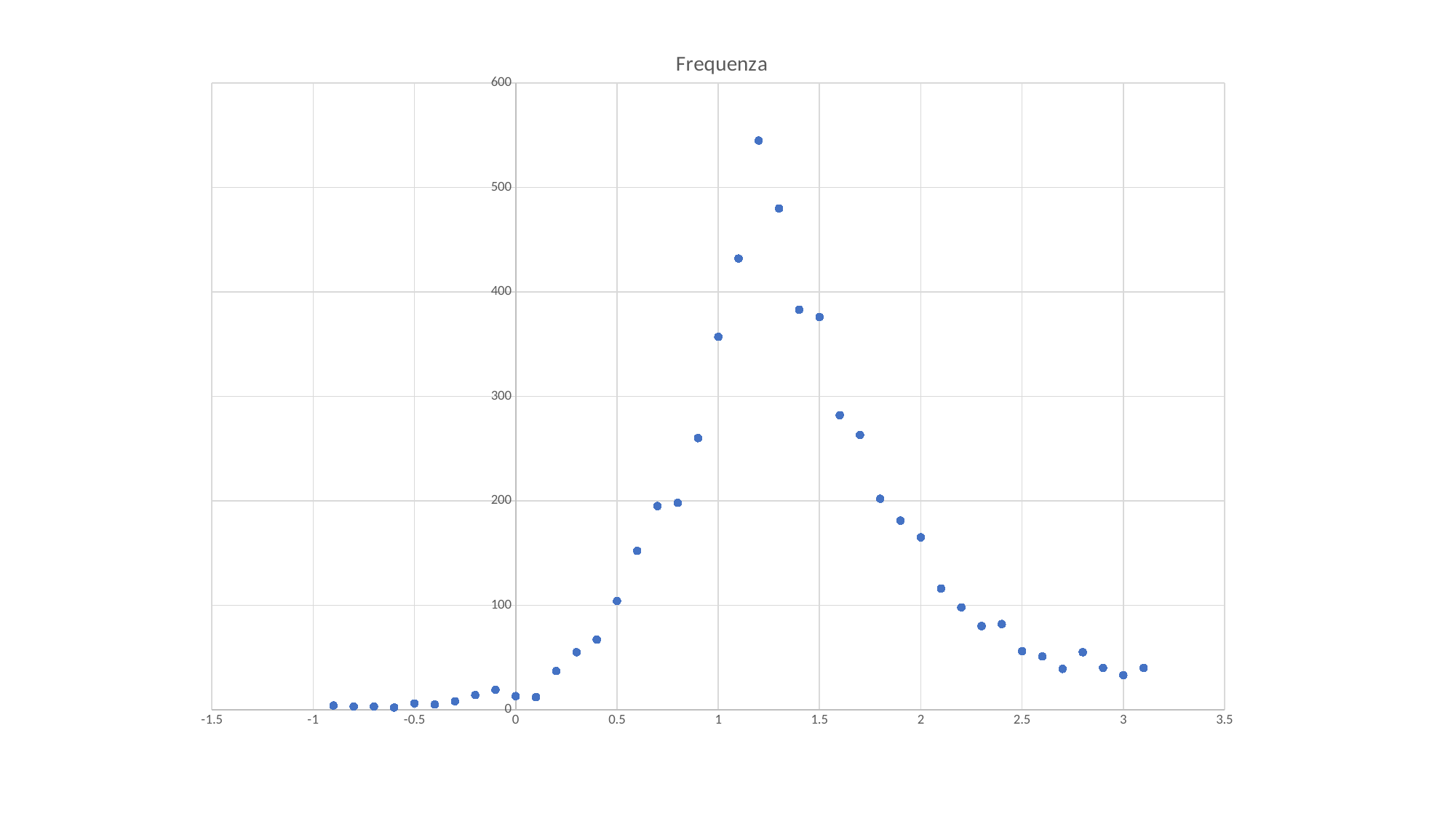

### Chart:

| Category | Frequenza |
|---|---|